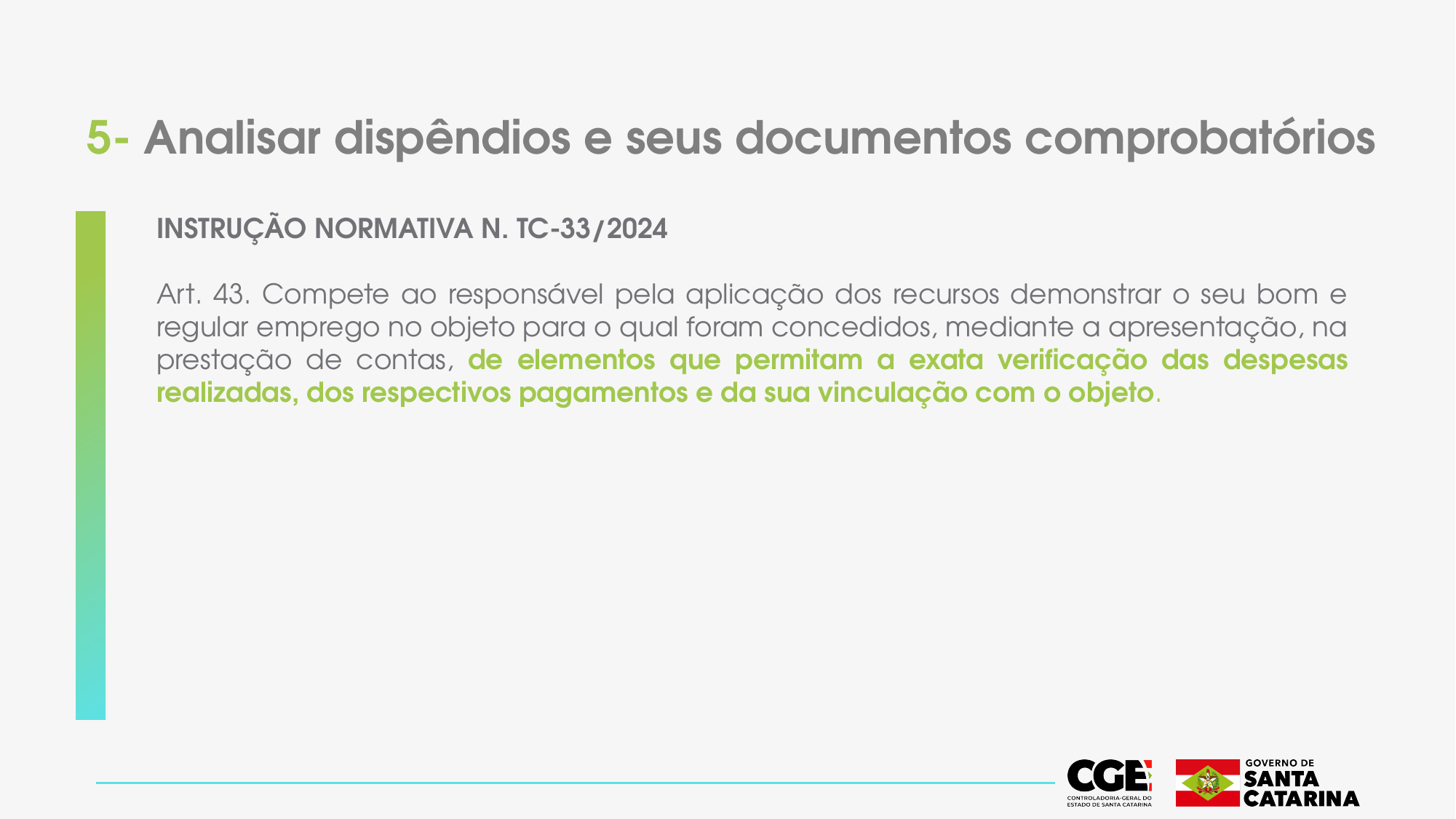

# 5- Analisar dispêndios e seus documentos comprobatórios
Instrução Normativa N. Tc-33/2024

Art. 43. Compete ao responsável pela aplicação dos recursos demonstrar o seu bom e regular emprego no objeto para o qual foram concedidos, mediante a apresentação, na prestação de contas, de elementos que permitam a exata verificação das despesas realizadas, dos respectivos pagamentos e da sua vinculação com o objeto.